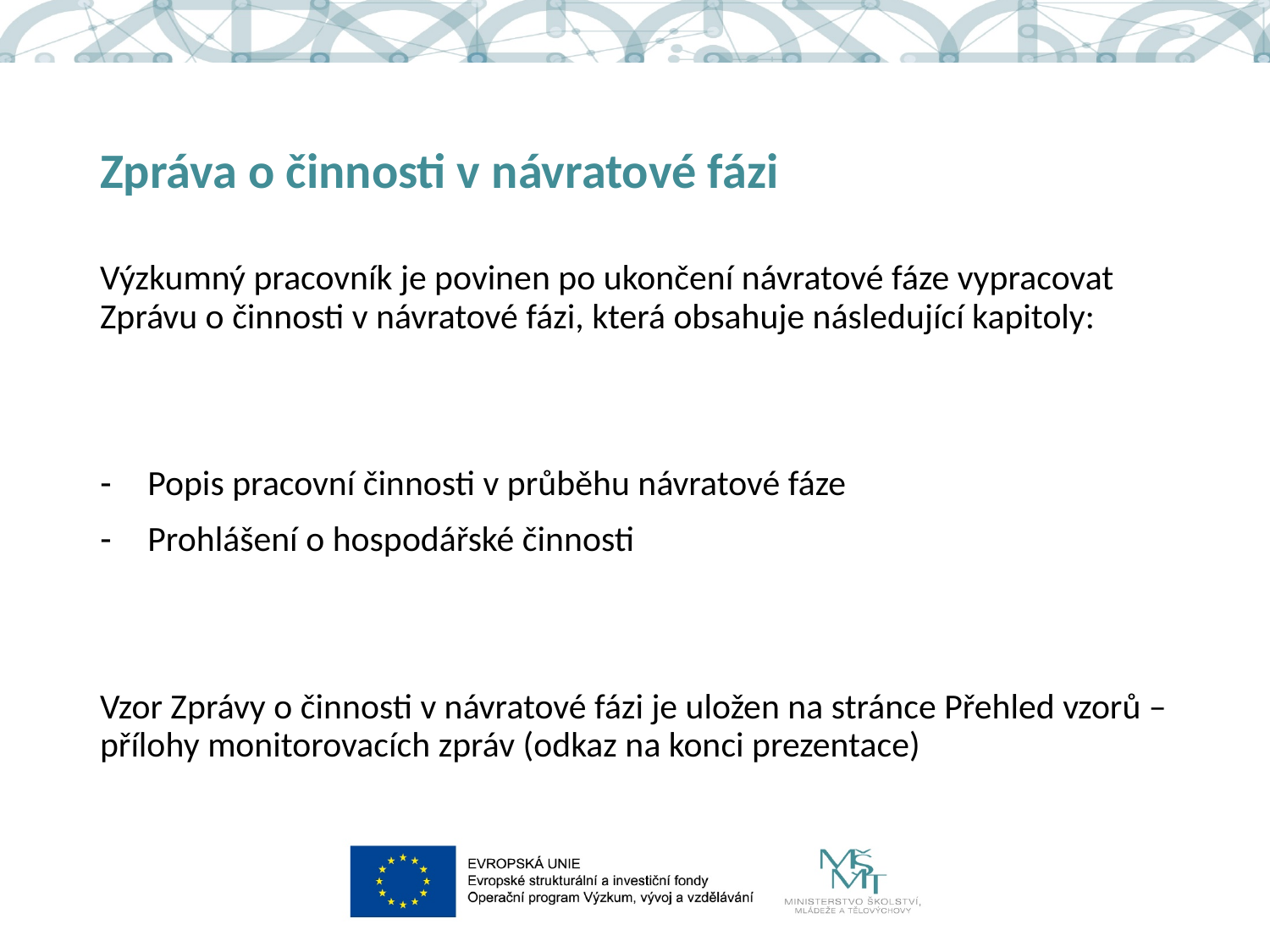

# Zpráva o činnosti v návratové fázi
Výzkumný pracovník je povinen po ukončení návratové fáze vypracovat Zprávu o činnosti v návratové fázi, která obsahuje následující kapitoly:

Popis pracovní činnosti v průběhu návratové fáze
Prohlášení o hospodářské činnosti

Vzor Zprávy o činnosti v návratové fázi je uložen na stránce Přehled vzorů – přílohy monitorovacích zpráv (odkaz na konci prezentace)